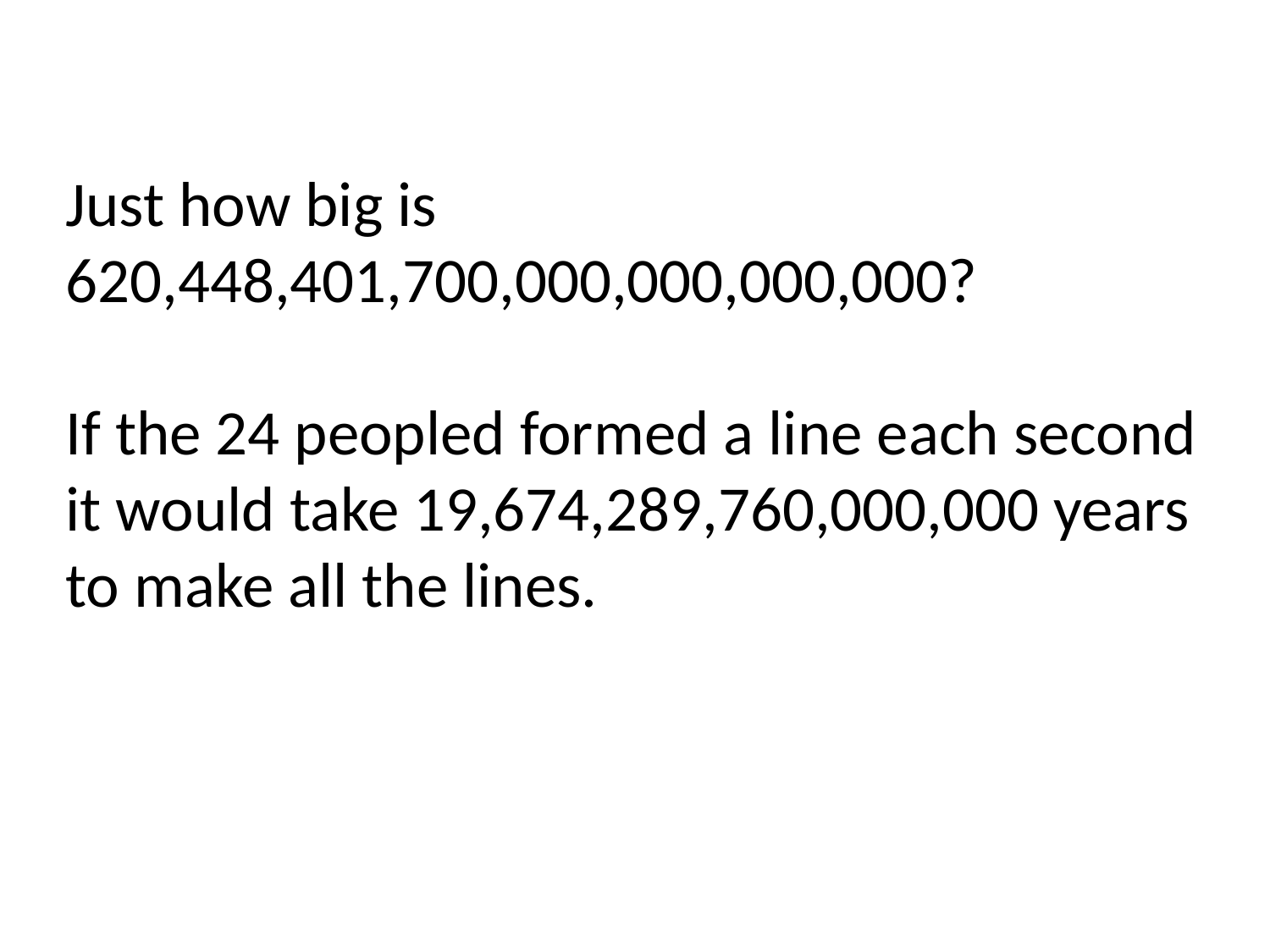

# Just how big is 620,448,401,700,000,000,000,000? If the 24 peopled formed a line each second it would take 19,674,289,760,000,000 years to make all the lines.